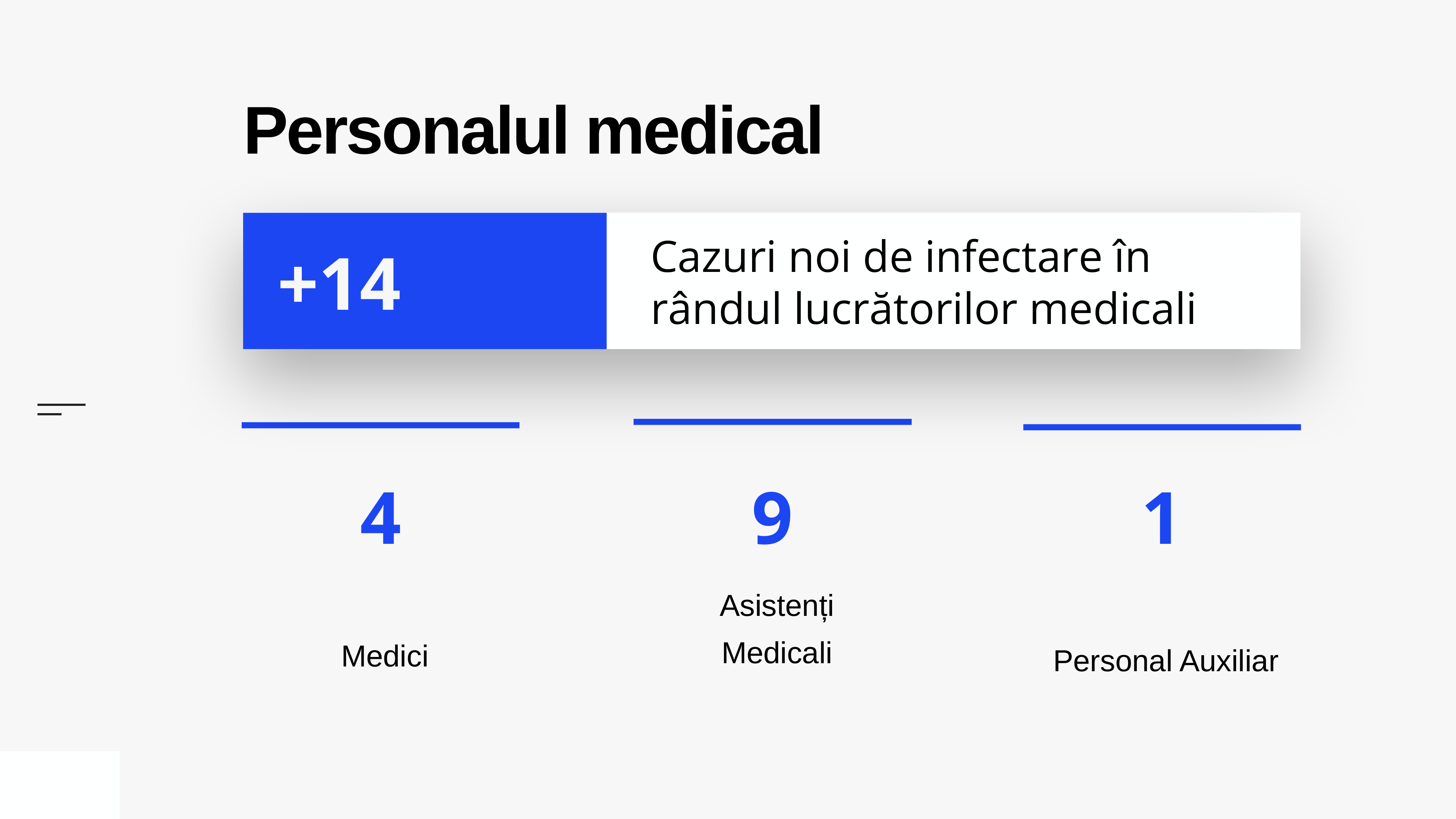

# Personalul medical

Cazuri noi de infectare în rândul lucrătorilor medicali

+14

Asistenți Medicali
Medici

Personal Auxiliar
1
9
4